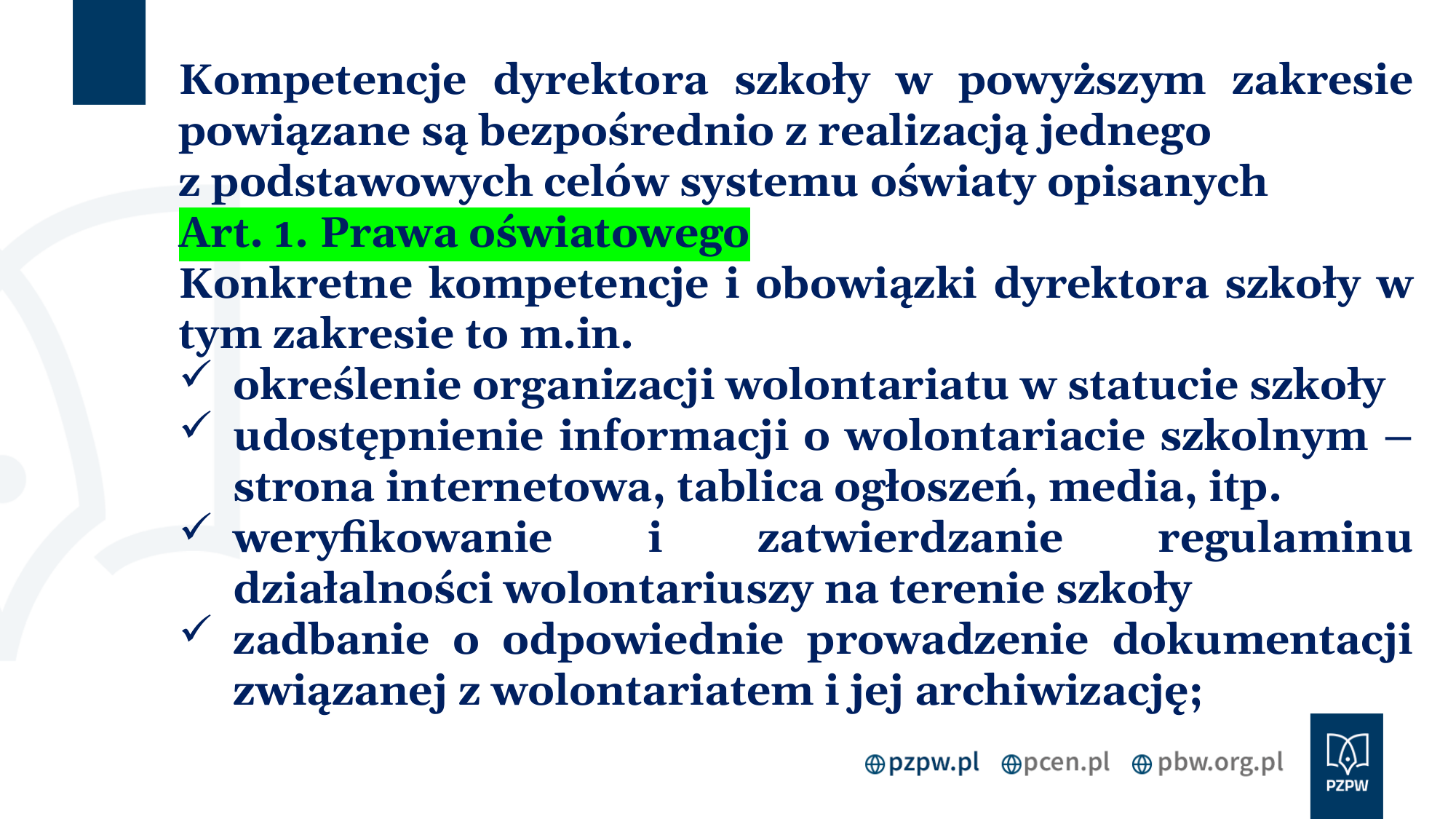

Kompetencje dyrektora szkoły w powyższym zakresie powiązane są bezpośrednio z realizacją jednego
z podstawowych celów systemu oświaty opisanych
Art. 1. Prawa oświatowego
Konkretne kompetencje i obowiązki dyrektora szkoły w tym zakresie to m.in.
określenie organizacji wolontariatu w statucie szkoły
udostępnienie informacji o wolontariacie szkolnym – strona internetowa, tablica ogłoszeń, media, itp.
weryfikowanie i zatwierdzanie regulaminu działalności wolontariuszy na terenie szkoły
zadbanie o odpowiednie prowadzenie dokumentacji związanej z wolontariatem i jej archiwizację;